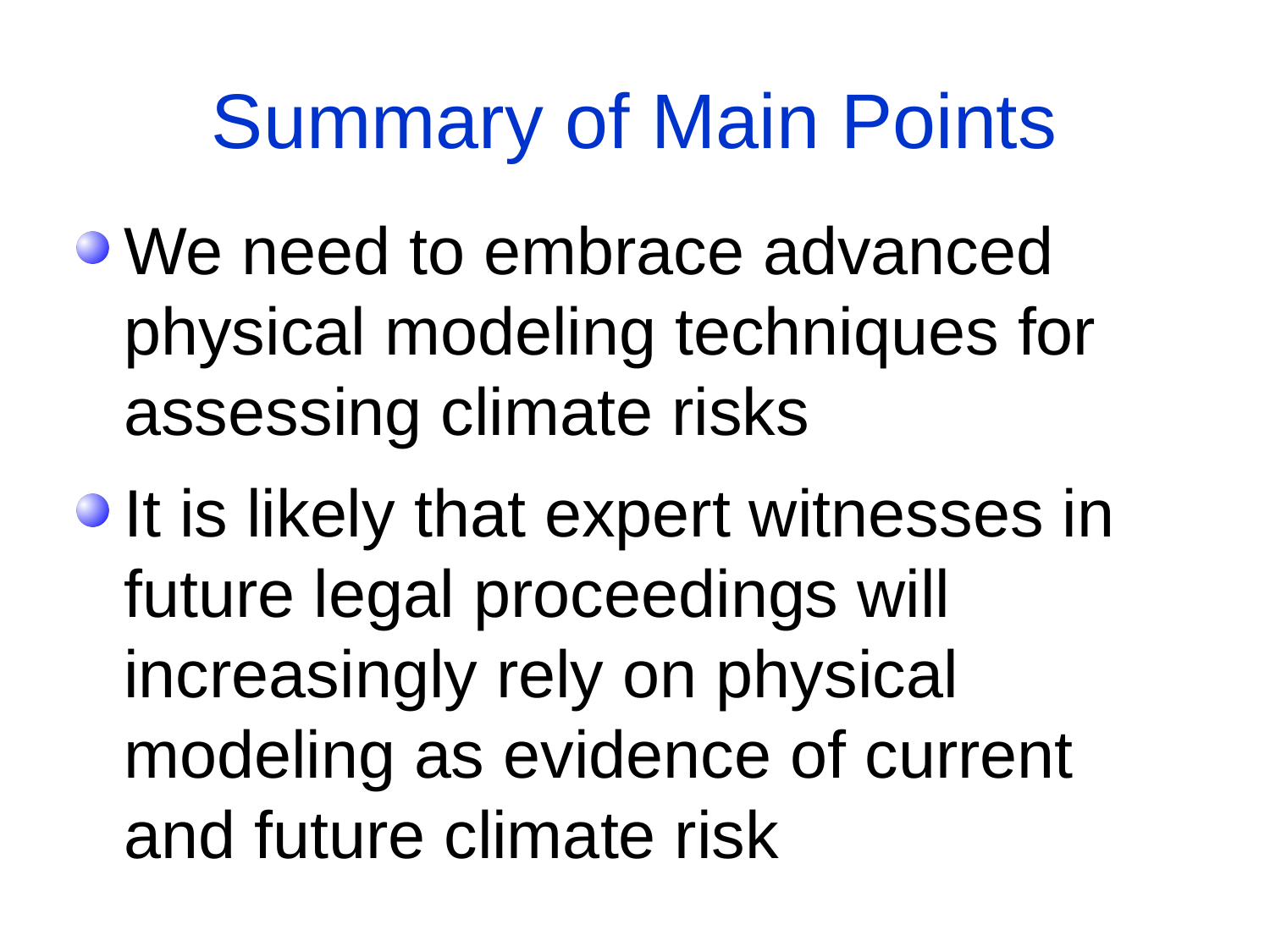

# Summary of Main Points
We need to embrace advanced 	physical modeling techniques for 	assessing climate risks
It is likely that expert witnesses in 	future legal proceedings will 	increasingly rely on physical 	modeling as evidence of current 	and future climate risk